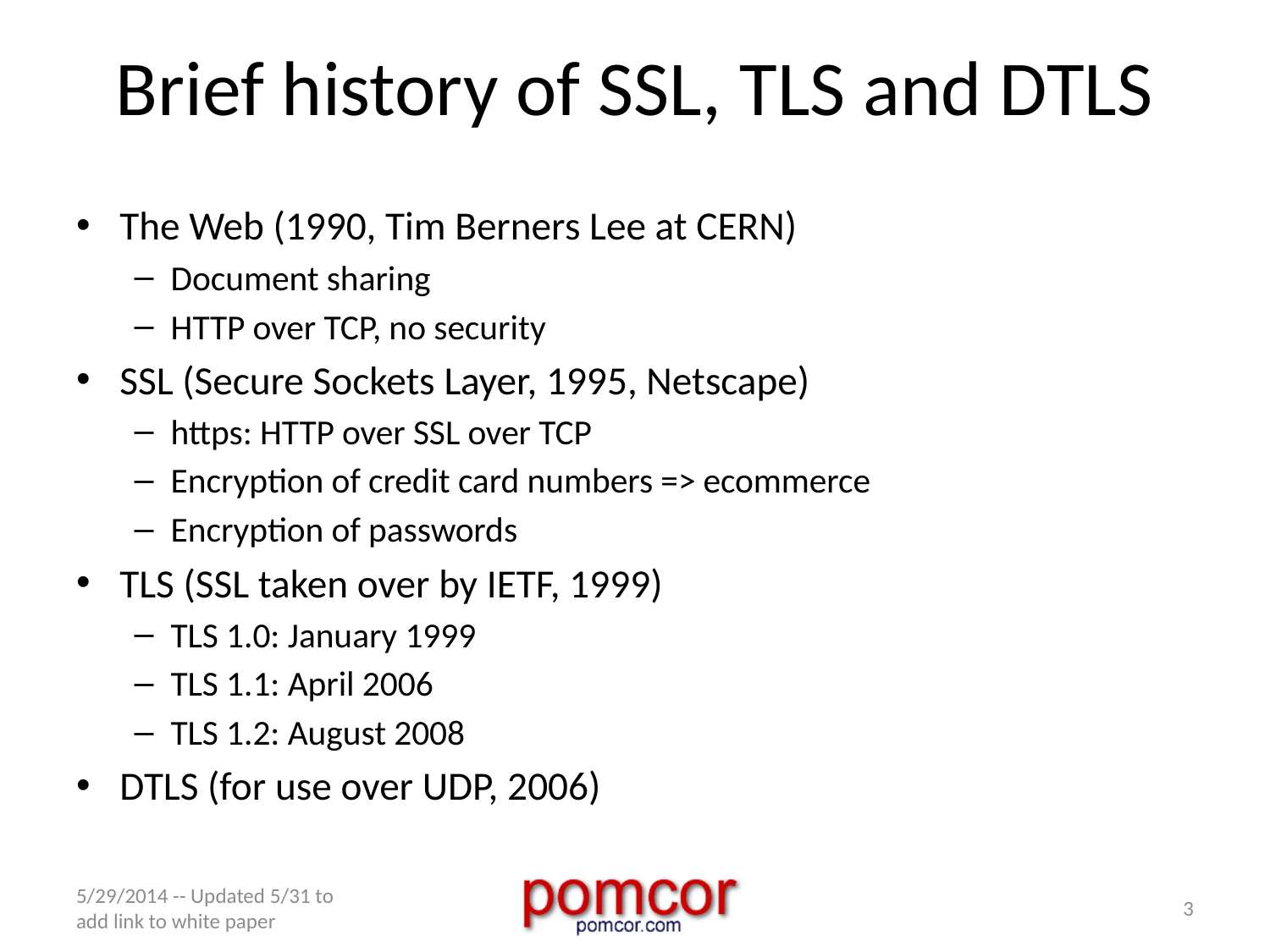

# Brief history of SSL, TLS and DTLS
The Web (1990, Tim Berners Lee at CERN)
Document sharing
HTTP over TCP, no security
SSL (Secure Sockets Layer, 1995, Netscape)
https: HTTP over SSL over TCP
Encryption of credit card numbers => ecommerce
Encryption of passwords
TLS (SSL taken over by IETF, 1999)
TLS 1.0: January 1999
TLS 1.1: April 2006
TLS 1.2: August 2008
DTLS (for use over UDP, 2006)

5/29/2014 -- Updated 5/31 to add link to white paper
3